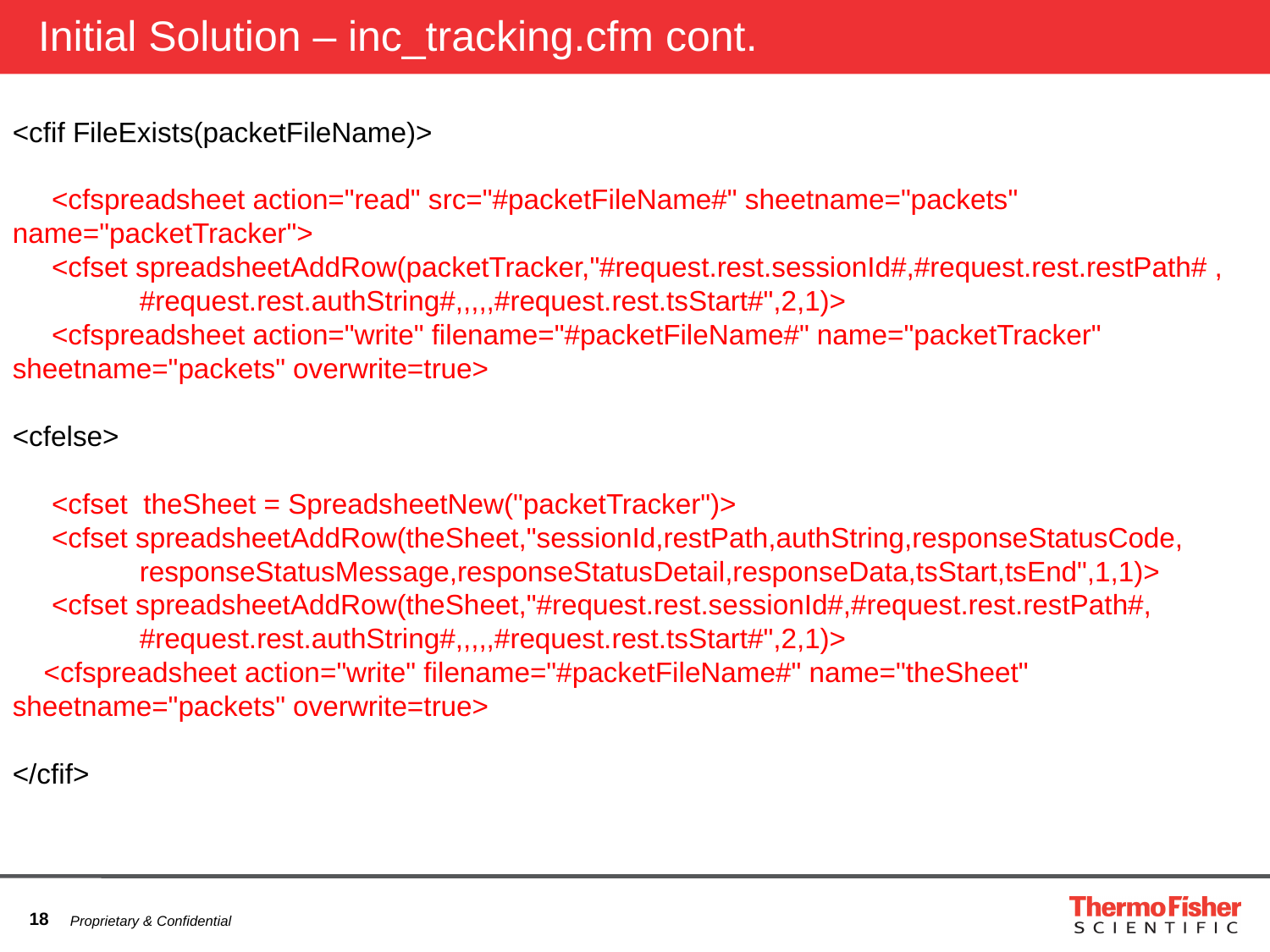

# Initial Solution – inc_tracking.cfm cont.

<cfif FileExists(packetFileName)>

     <cfspreadsheet action="read" src="#packetFileName#" sheetname="packets" 	name="packetTracker">
     <cfset spreadsheetAddRow(packetTracker,"#request.rest.sessionId#,#request.rest.restPath# , 	#request.rest.authString#,,,,,#request.rest.tsStart#",2,1)>
     <cfspreadsheet action="write" filename="#packetFileName#" name="packetTracker" 	sheetname="packets" overwrite=true>

<cfelse>

     <cfset  theSheet = SpreadsheetNew("packetTracker")>
     <cfset spreadsheetAddRow(theSheet,"sessionId,restPath,authString,responseStatusCode, 	responseStatusMessage,responseStatusDetail,responseData,tsStart,tsEnd",1,1)>
     <cfset spreadsheetAddRow(theSheet,"#request.rest.sessionId#,#request.rest.restPath#, 	#request.rest.authString#,,,,,#request.rest.tsStart#",2,1)>
    <cfspreadsheet action="write" filename="#packetFileName#" name="theSheet" 	sheetname="packets" overwrite=true>

</cfif>